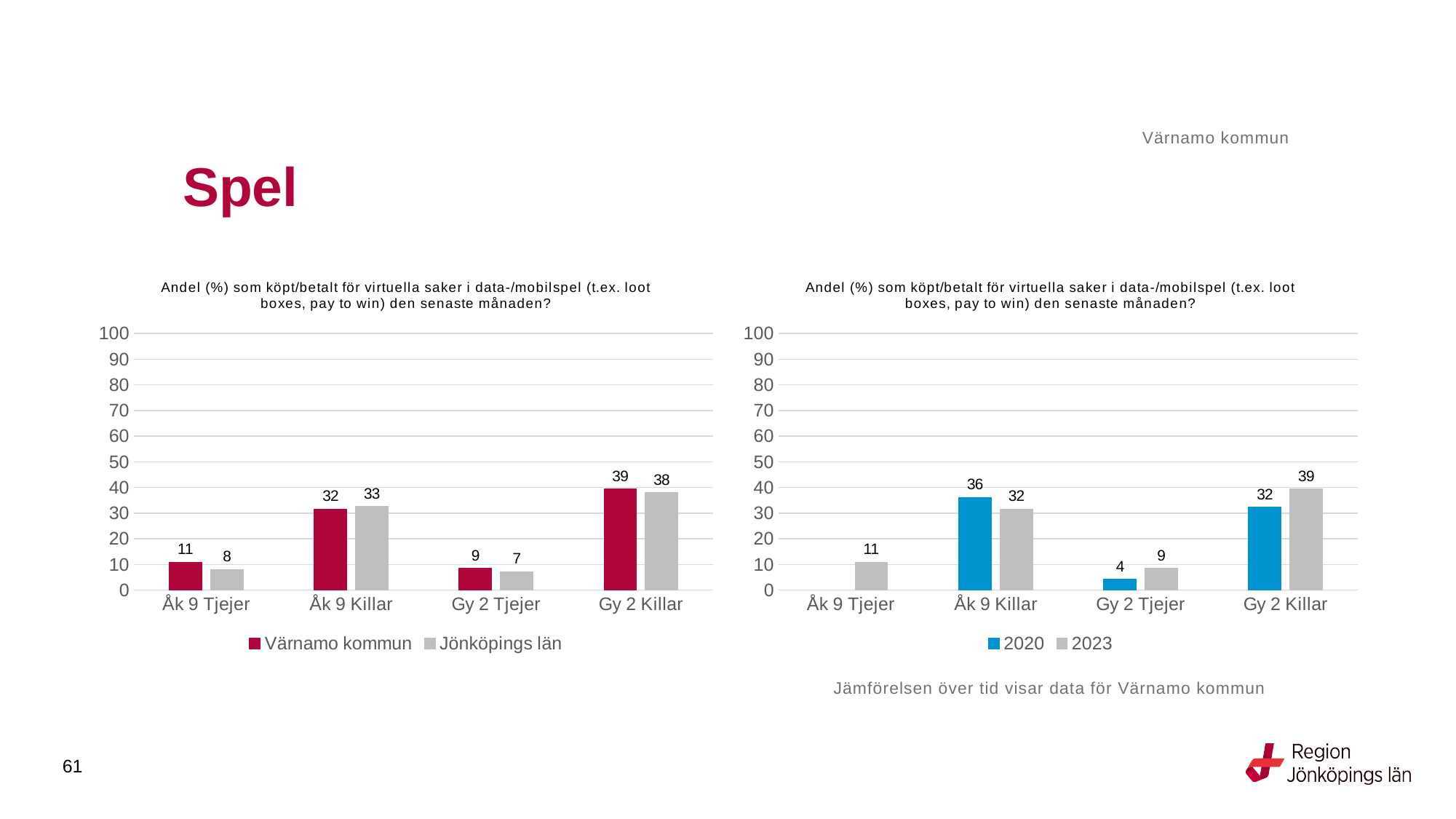

Värnamo kommun
# Spel

### Chart: Andel (%) som köpt/betalt för virtuella saker i data-/mobilspel (t.ex. loot boxes, pay to win) den senaste månaden?

| Category | Värnamo kommun | Jönköpings län |
|---|---|---|
| Åk 9 Tjejer | 10.9244 | 8.1327 |
| Åk 9 Killar | 31.5315 | 32.6044 |
| Gy 2 Tjejer | 8.5106 | 7.113 |
| Gy 2 Killar | 39.4495 | 38.0686 |

### Chart: Andel (%) som köpt/betalt för virtuella saker i data-/mobilspel (t.ex. loot boxes, pay to win) den senaste månaden?

| Category | 2020 | 2023 |
|---|---|---|
| Åk 9 Tjejer | None | 10.9244 |
| Åk 9 Killar | 36.129 | 31.5315 |
| Gy 2 Tjejer | 4.1958 | 8.5106 |
| Gy 2 Killar | 32.2981 | 39.4495 |
Jämförelsen över tid visar data för Värnamo kommun
61